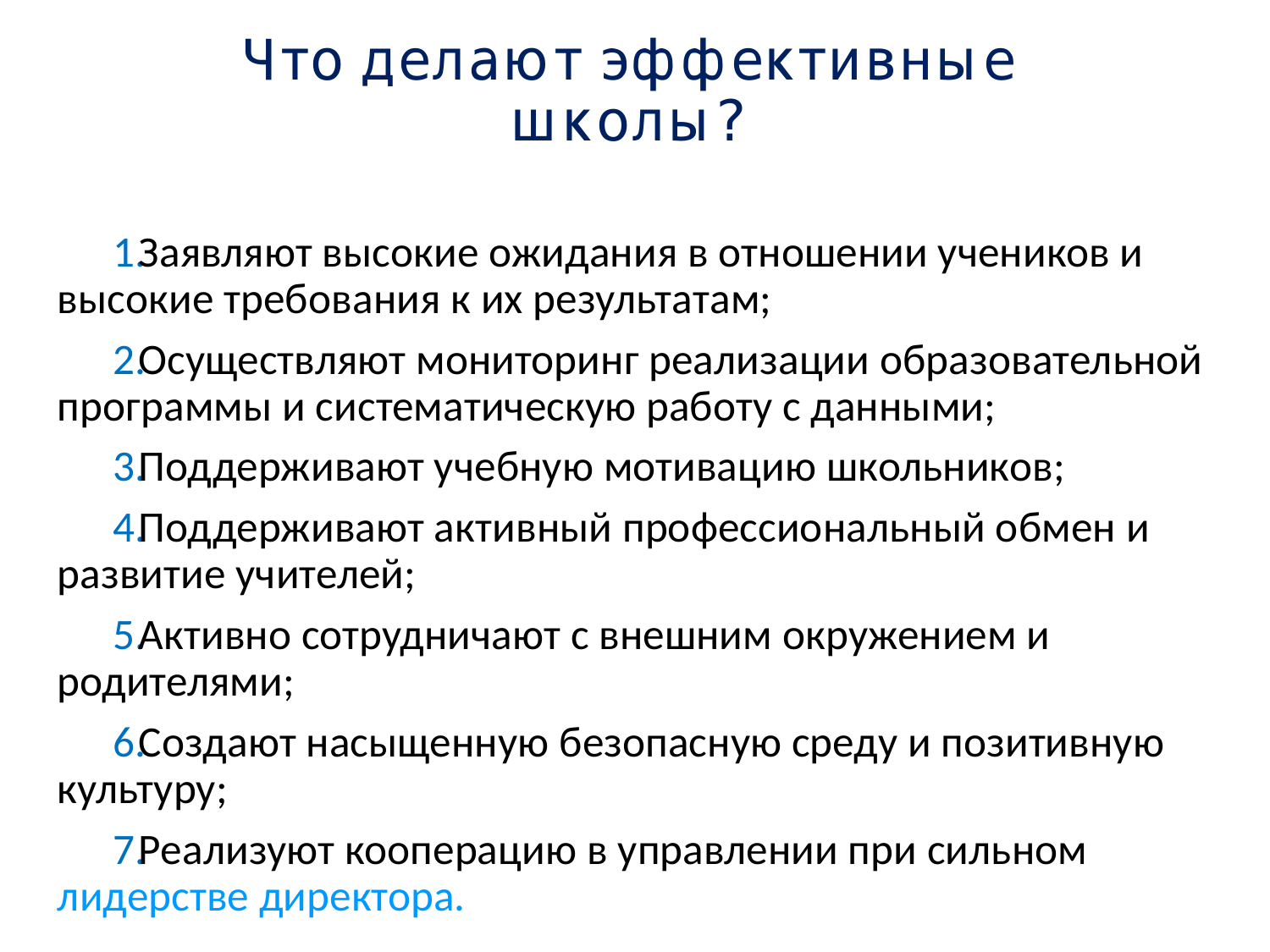

# Что делают эффективные школы?
Заявляют высокие ожидания в отношении учеников и высокие требования к их результатам;
Осуществляют мониторинг реализации образовательной программы и систематическую работу с данными;
Поддерживают учебную мотивацию школьников;
Поддерживают активный профессиональный обмен и развитие учителей;
Активно сотрудничают с внешним окружением и родителями;
Создают насыщенную безопасную среду и позитивную культуру;
Реализуют кооперацию в управлении при сильном лидерстве директора.